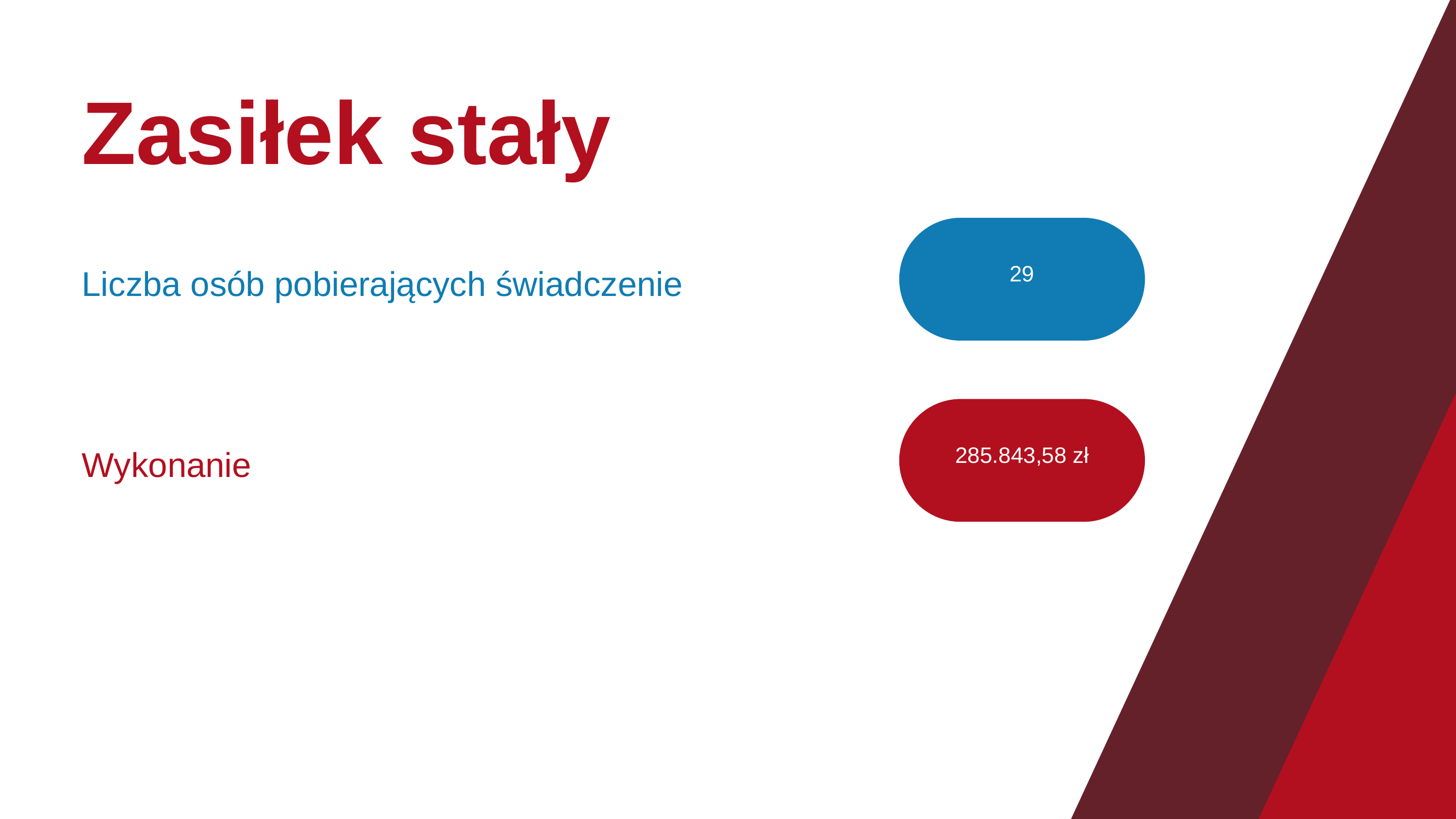

Zasiłek stały

29
Liczba osób pobierających świadczenie

285.843,58 zł
Wykonanie